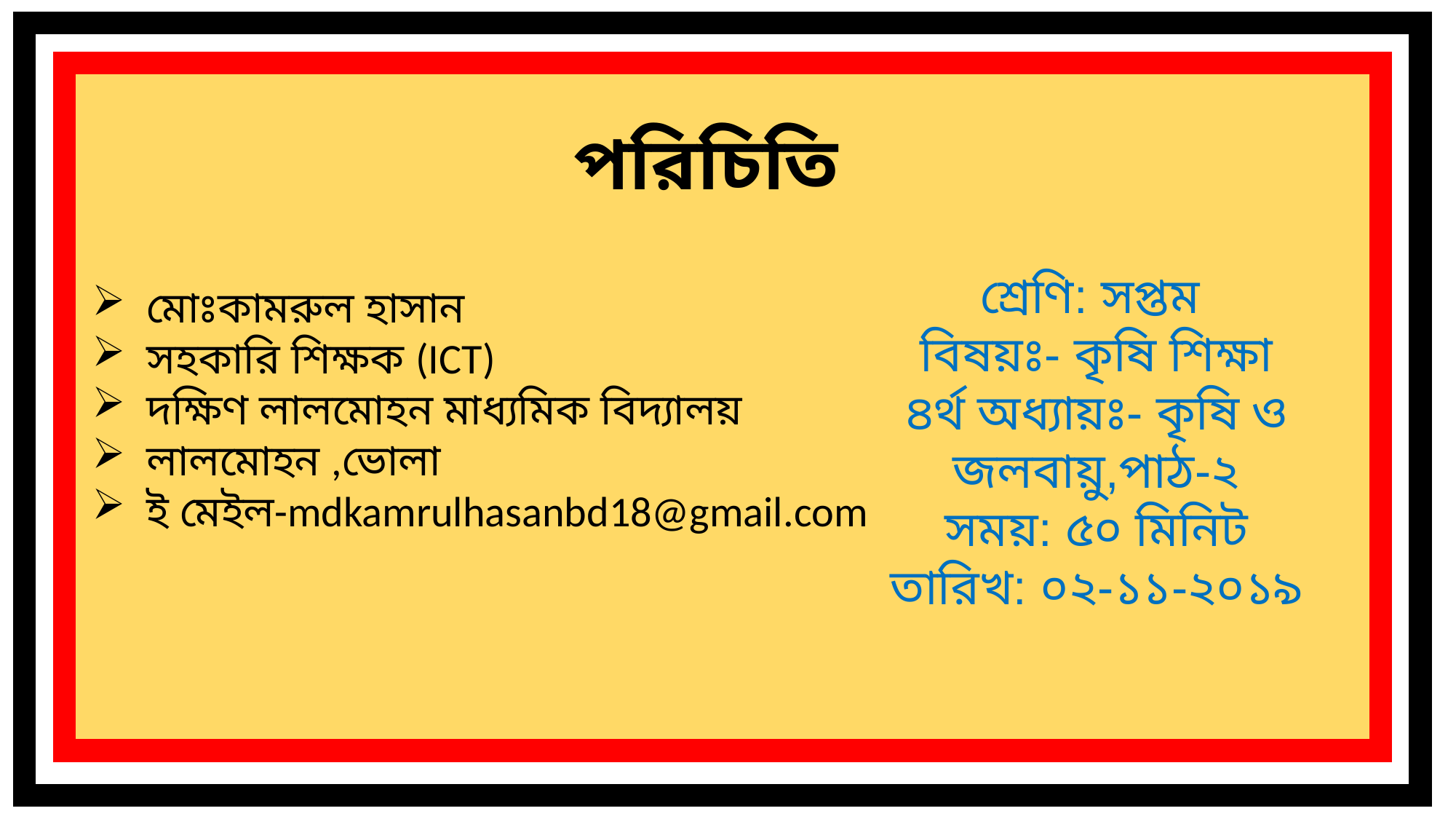

পরিচিতি
শ্রেণি: সপ্তম
বিষয়ঃ- কৃষি শিক্ষা
৪র্থ অধ্যায়ঃ- কৃষি ও জলবায়ু,পাঠ-২
সময়: ৫০ মিনিট
তারিখ: ০২-১১-২০১৯
মোঃকামরুল হাসান
সহকারি শিক্ষক (ICT)
দক্ষিণ লালমোহন মাধ্যমিক বিদ্যালয়
লালমোহন ,ভোলা
ই মেইল-mdkamrulhasanbd18@gmail.com